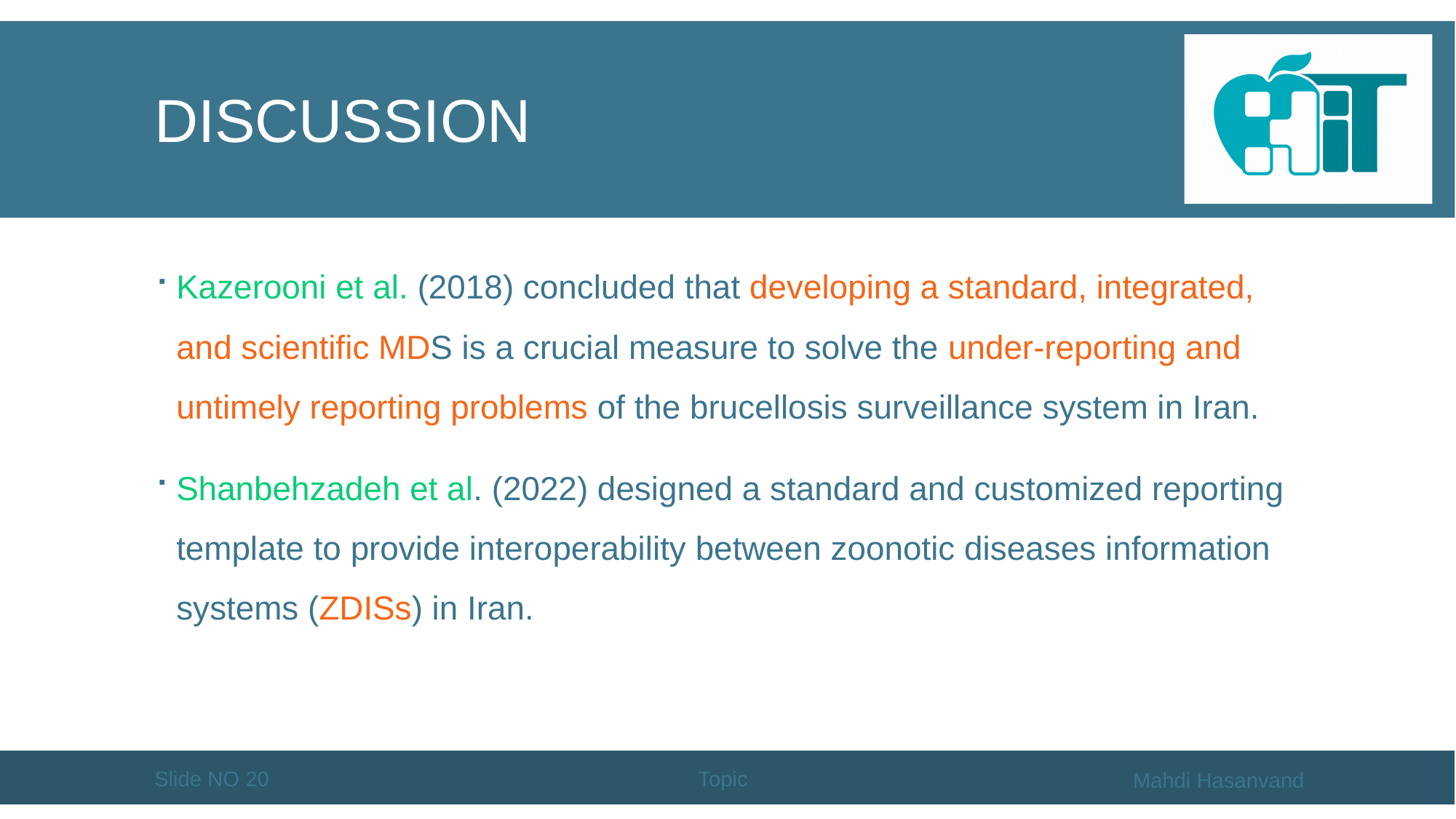

# Discussion
Kazerooni et al. (2018) concluded that developing a standard, integrated, and scientific MDS is a crucial measure to solve the under-reporting and untimely reporting problems of the brucellosis surveillance system in Iran.
Shanbehzadeh et al. (2022) designed a standard and customized reporting template to provide interoperability between zoonotic diseases information systems (ZDISs) in Iran.
Slide NO 20
Topic
Mahdi Hasanvand